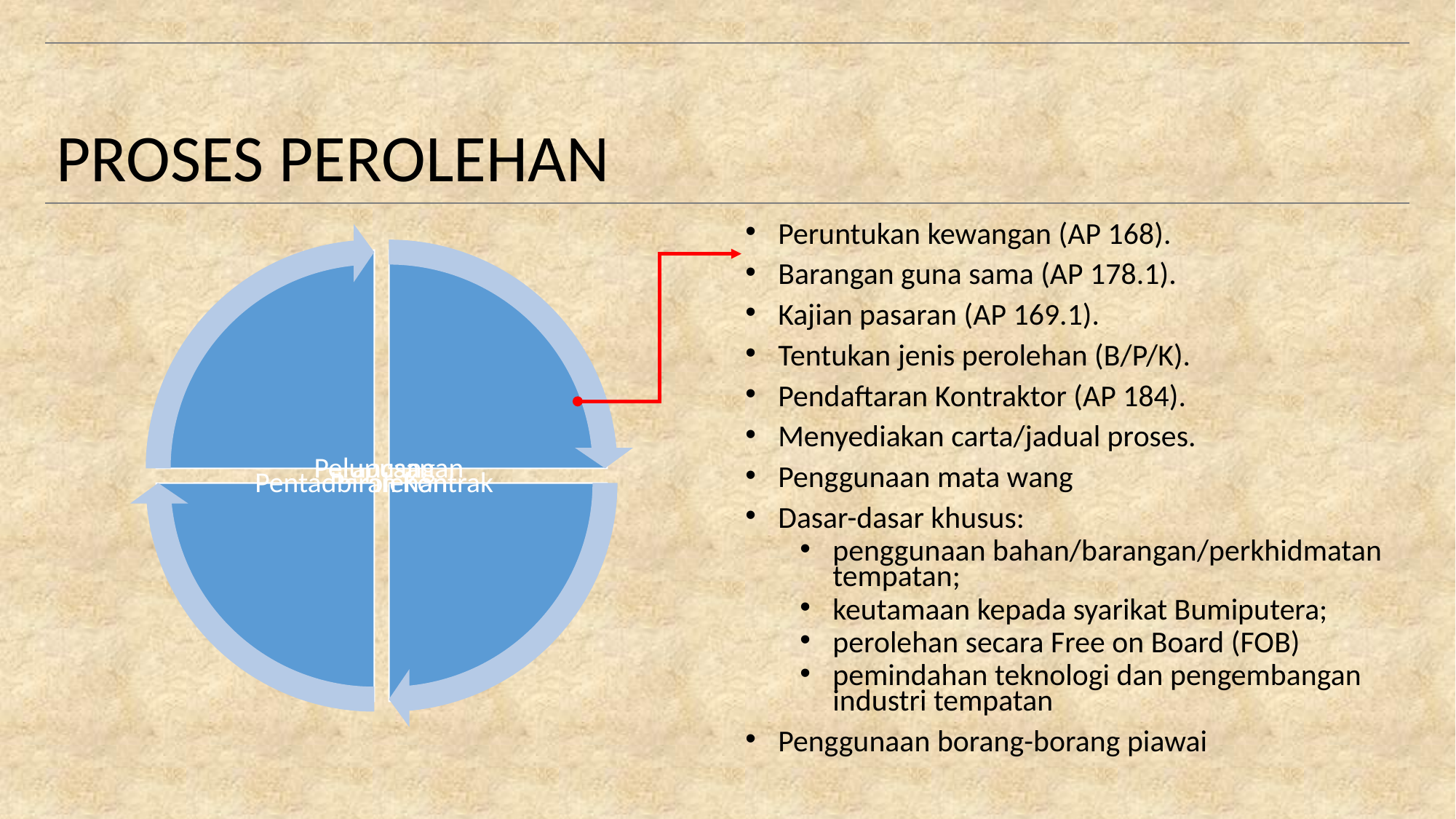

# PROSES PEROLEHAN
Perancangan
Perolehan
Pentadbiran Kontrak
Pelupusan
Peruntukan kewangan (AP 168).
Barangan guna sama (AP 178.1).
Kajian pasaran (AP 169.1).
Tentukan jenis perolehan (B/P/K).
Pendaftaran Kontraktor (AP 184).
Menyediakan carta/jadual proses.
Penggunaan mata wang
Dasar-dasar khusus:
penggunaan bahan/barangan/perkhidmatan tempatan;
keutamaan kepada syarikat Bumiputera;
perolehan secara Free on Board (FOB)
pemindahan teknologi dan pengembangan industri tempatan
Penggunaan borang-borang piawai